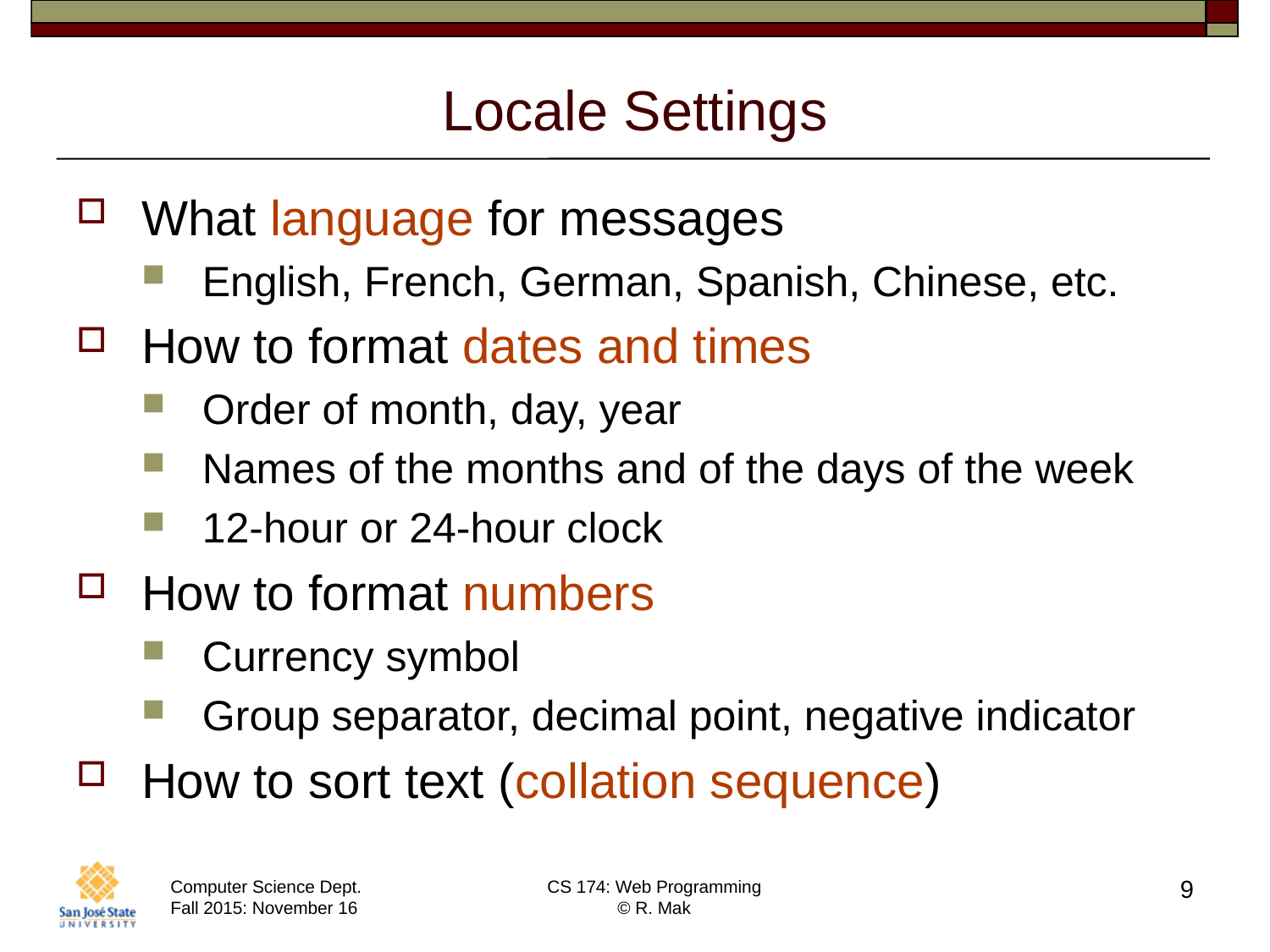

# Locale Settings
What language for messages
English, French, German, Spanish, Chinese, etc.
How to format dates and times
Order of month, day, year
Names of the months and of the days of the week
12-hour or 24-hour clock
How to format numbers
Currency symbol
Group separator, decimal point, negative indicator
How to sort text (collation sequence)
9